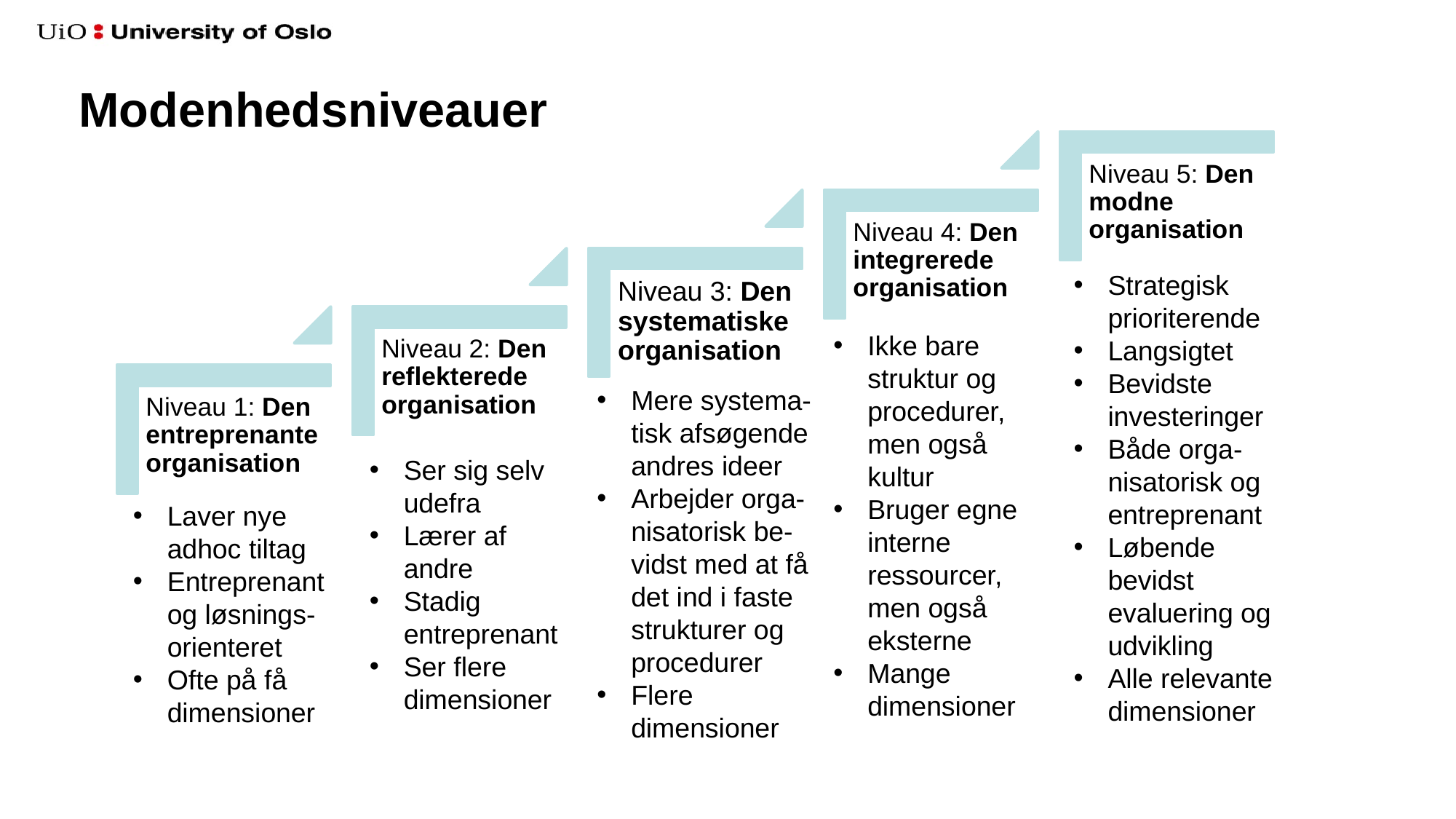

# Modenhedsniveauer
Niveau 1: Den entreprenante organisation
Niveau 2: Den reflekterede organisation
Niveau 3: Den systematiske organisation
Niveau 4: Den integrerede organisation
Niveau 5: Den modne organisation
Strategisk prioriterende
Langsigtet
Bevidste investeringer
Både orga-nisatorisk og entreprenant
Løbende bevidst evaluering og udvikling
Alle relevante dimensioner

Ikke bare struktur og procedurer, men også kultur
Bruger egne interne ressourcer, men også eksterne
Mange dimensioner

Mere systema-tisk afsøgende andres ideer
Arbejder orga-nisatorisk be-vidst med at få det ind i faste strukturer og procedurer
Flere dimensioner
Ser sig selv udefra
Lærer af andre
Stadig entreprenant
Ser flere dimensioner
Laver nye adhoc tiltag
Entreprenant og løsnings-orienteret
Ofte på få dimensioner